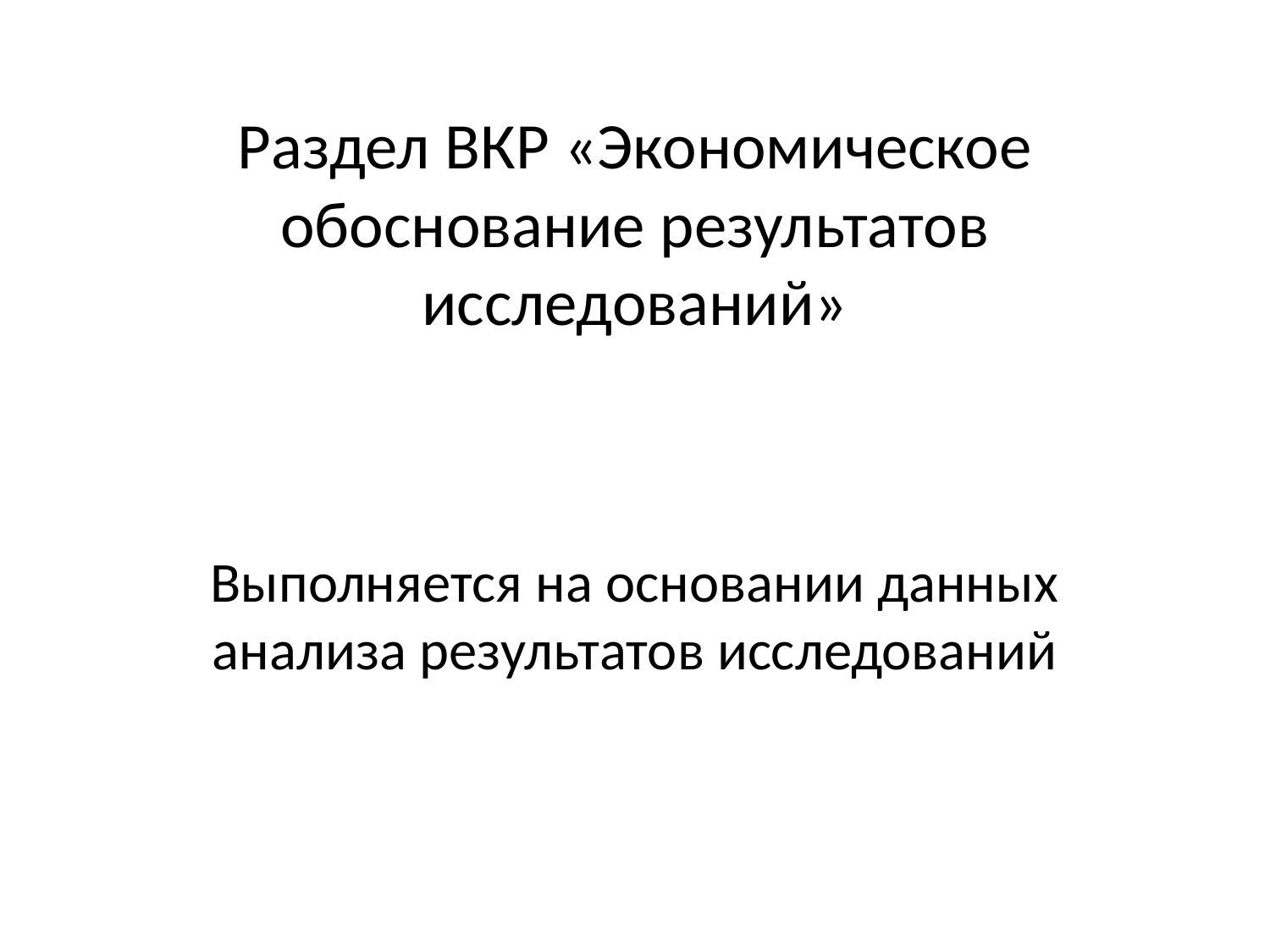

# Раздел ВКР «Экономическое обоснование результатов исследований»
Выполняется на основании данных анализа результатов исследований